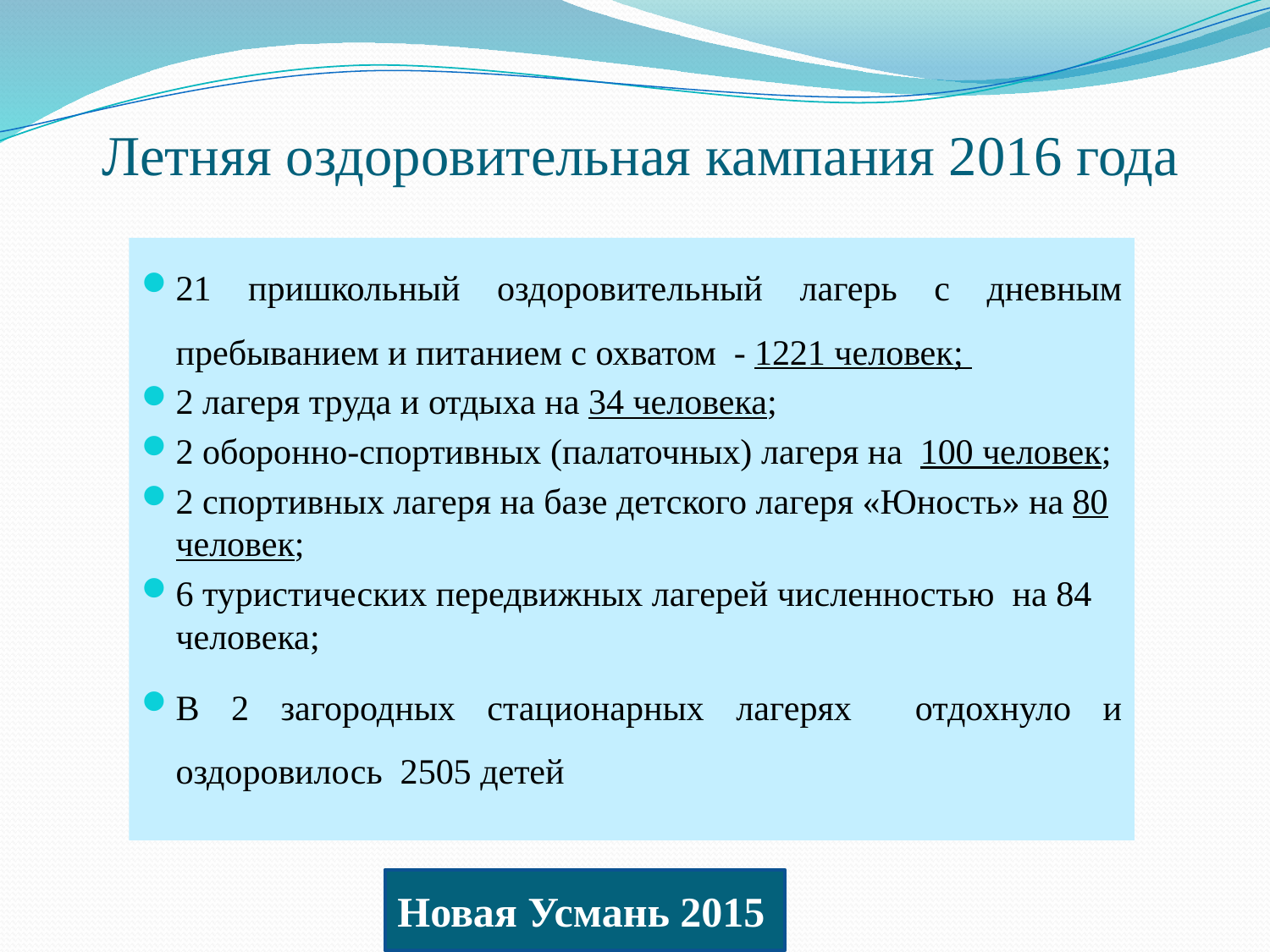

# Летняя оздоровительная кампания 2016 года
21 пришкольный оздоровительный лагерь с дневным пребыванием и питанием с охватом  - 1221 человек;
2 лагеря труда и отдыха на 34 человека;
2 оборонно-спортивных (палаточных) лагеря на  100 человек;
2 спортивных лагеря на базе детского лагеря «Юность» на 80 человек;
6 туристических передвижных лагерей численностью  на 84 человека;
В 2 загородных стационарных лагерях  отдохнуло и оздоровилось  2505 детей
Новая Усмань 2015